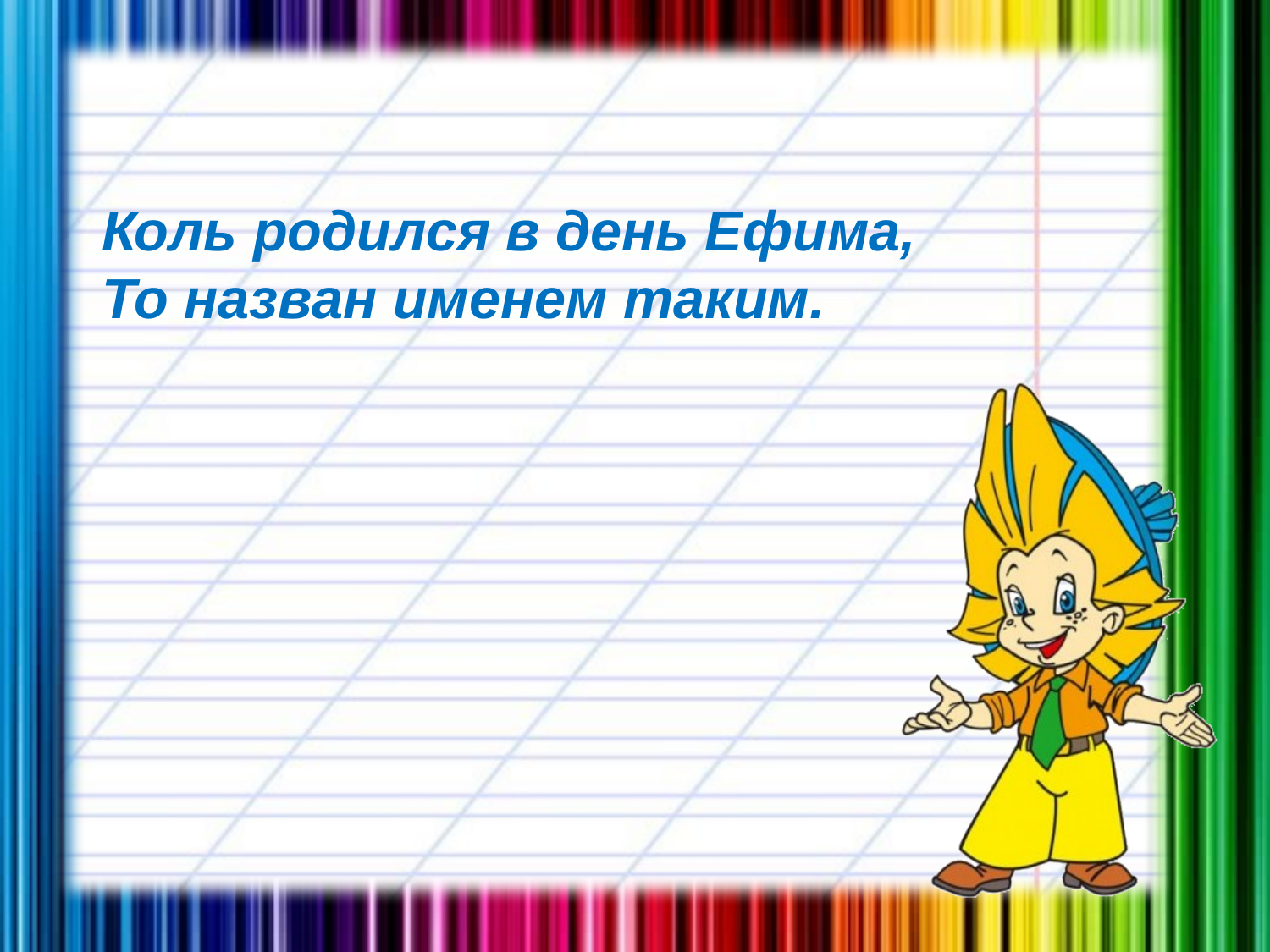

Коль родился в день Ефима,
То назван именем таким.